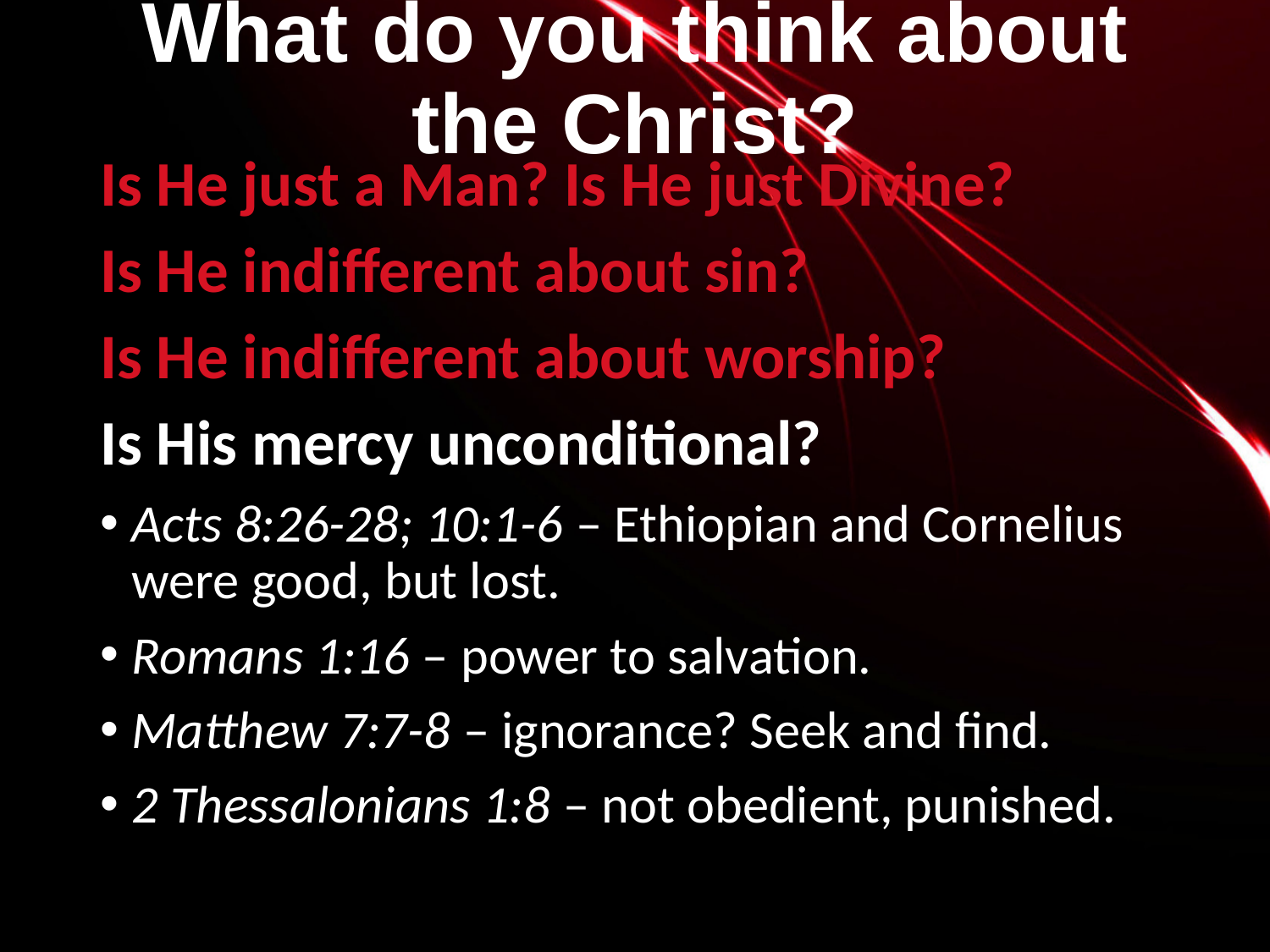

# What do you think about the Christ?
Is He just a Man? Is He just Divine?
Is He indifferent about sin?
Is He indifferent about worship?
Is His mercy unconditional?
Acts 8:26-28; 10:1-6 – Ethiopian and Cornelius were good, but lost.
Romans 1:16 – power to salvation.
Matthew 7:7-8 – ignorance? Seek and find.
2 Thessalonians 1:8 – not obedient, punished.